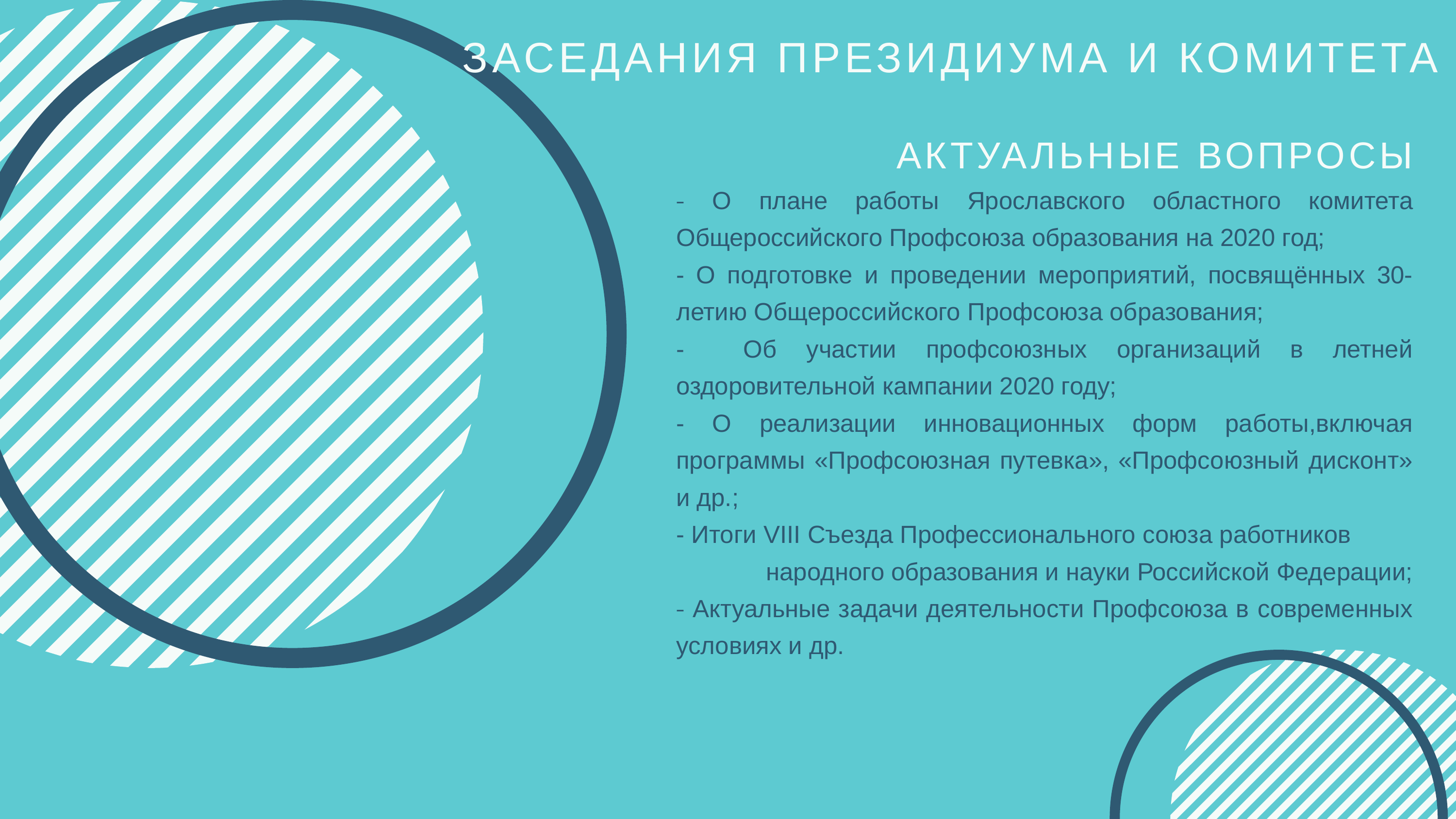

ЗАСЕДАНИЯ ПРЕЗИДИУМА И КОМИТЕТА
АКТУАЛЬНЫЕ ВОПРОСЫ
- О плане работы Ярославского областного комитета Общероссийского Профсоюза образования на 2020 год;
- О подготовке и проведении мероприятий, посвящённых 30-летию Общероссийского Профсоюза образования;
-  Об участии профсоюзных организаций в летней оздоровительной кампании 2020 году;
- О реализации инновационных форм работы,включая программы «Профсоюзная путевка», «Профсоюзный дисконт» и др.;
- Итоги VIII Съезда Профессионального союза работников
народного образования и науки Российской Федерации;
- Актуальные задачи деятельности Профсоюза в современных условиях и др.
.